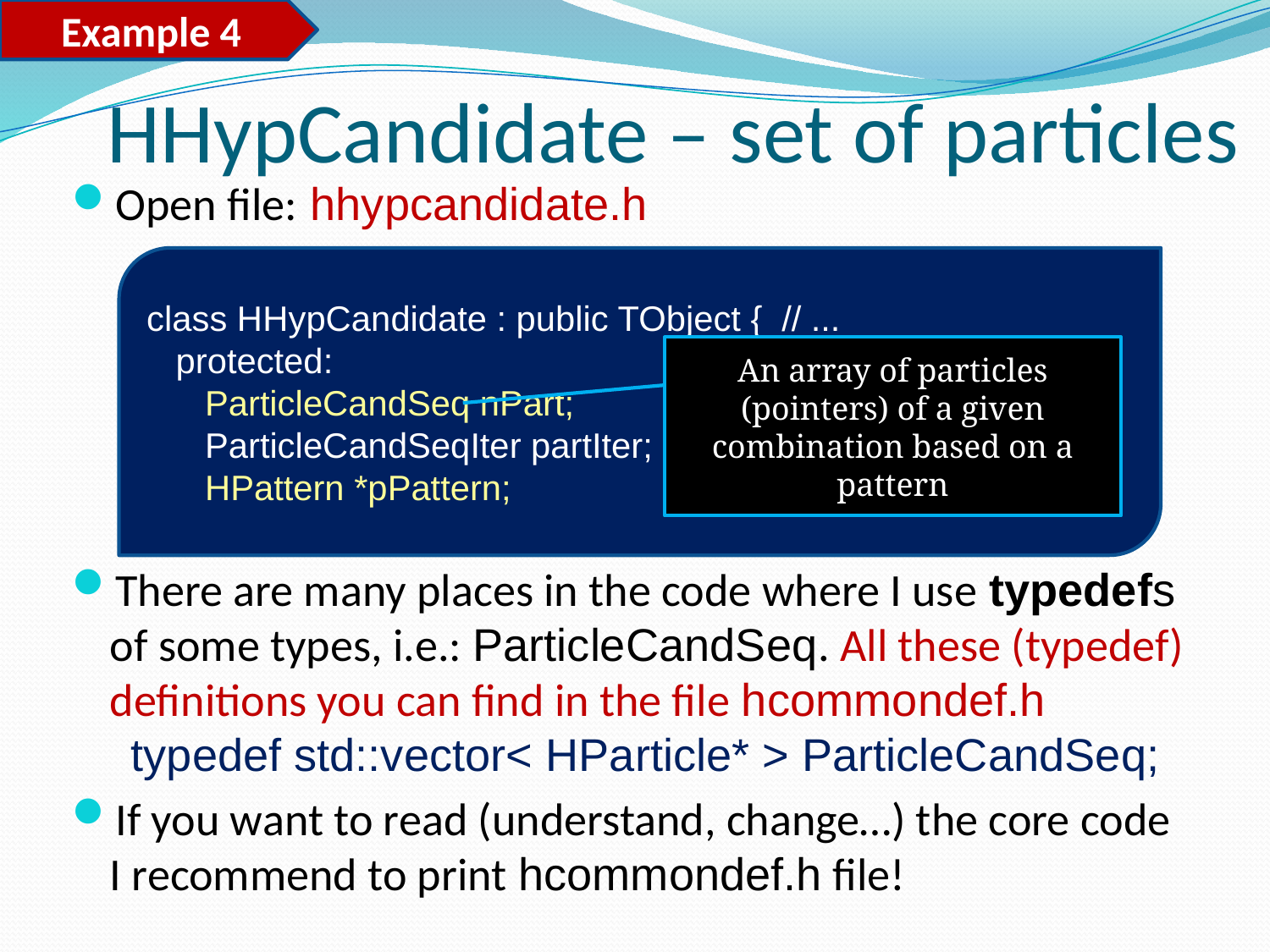

Example 4
# HHypCandidate – set of particles
Open file: hhypcandidate.h

There are many places in the code where I use typedefs of some types, i.e.: ParticleCandSeq. All these (typedef) definitions you can find in the file hcommondef.h
  typedef std::vector< HParticle* > ParticleCandSeq;
If you want to read (understand, change…) the core code
I recommend to print hcommondef.h file!
class HHypCandidate : public TObject {  // ...
   protected:
      ParticleCandSeq nPart;
      ParticleCandSeqIter partIter;
      HPattern *pPattern;
An array of particles (pointers) of a given combination based on a pattern